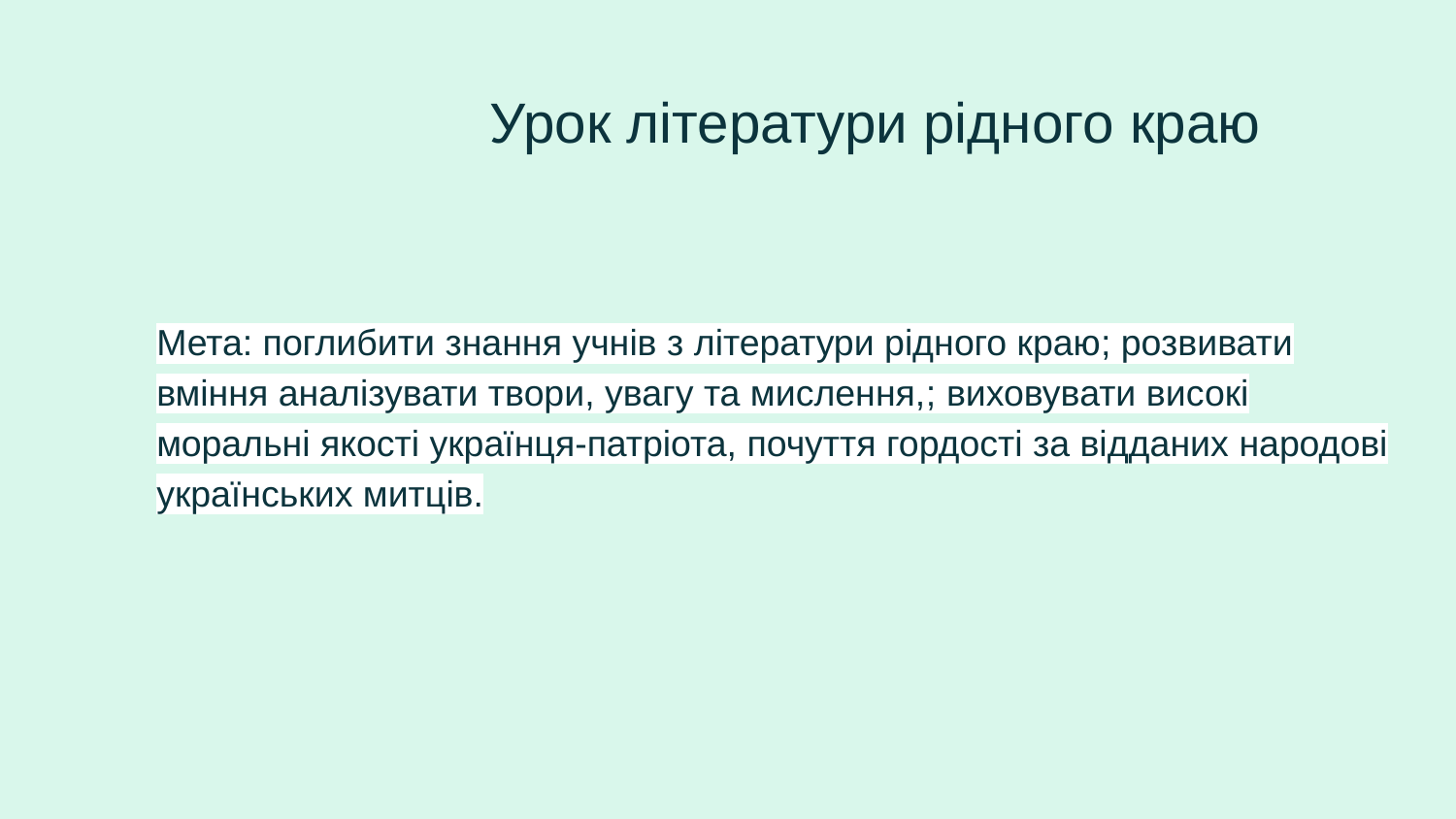

# Урок літератури рідного краю
Мета: поглибити знання учнів з літератури рідного краю; розвивати вміння аналізувати твори, увагу та мислення,; виховувати високі моральні якості українця-патріота, почуття гордості за відданих народові українських митців.